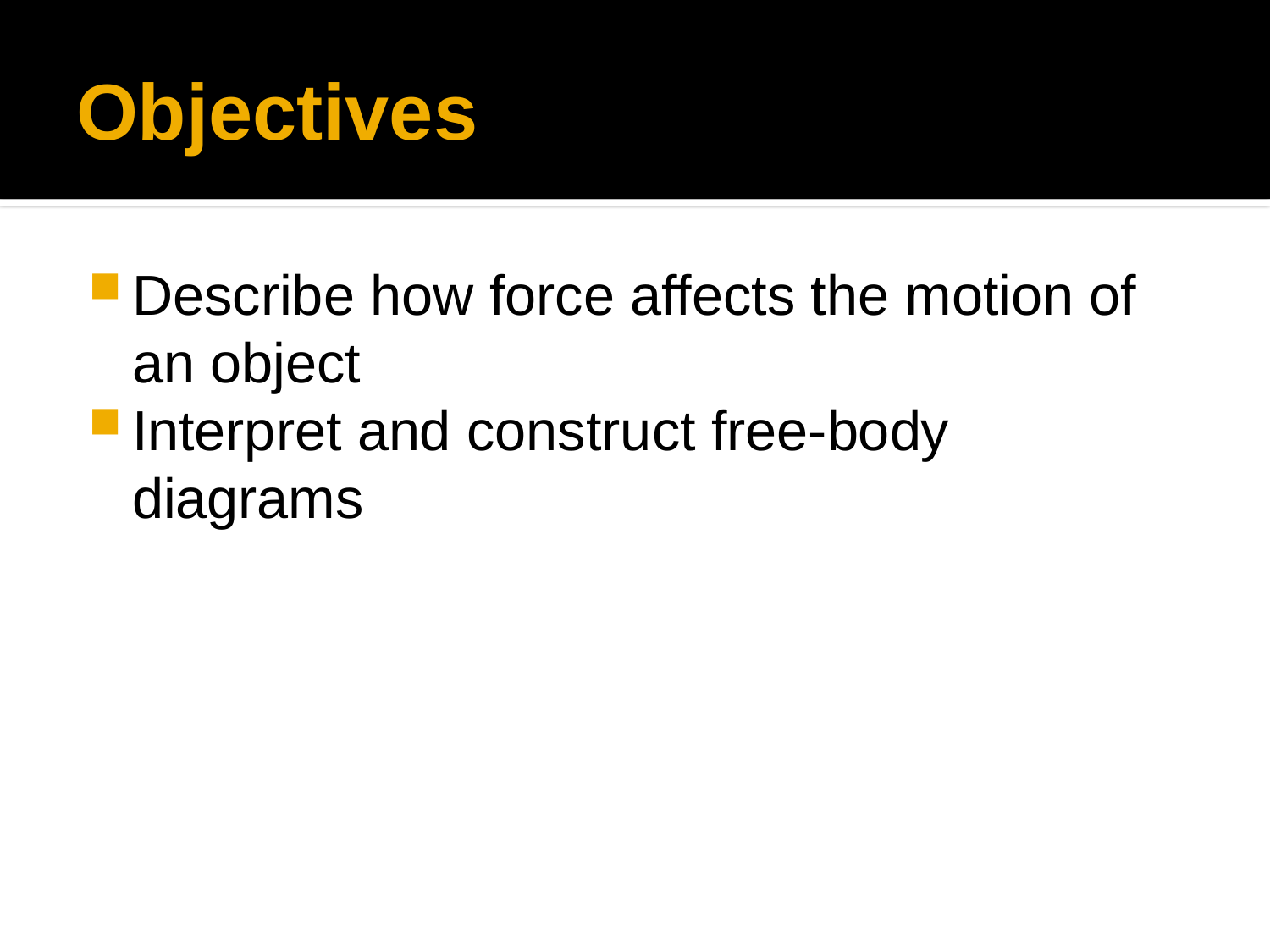

# Objectives
Describe how force affects the motion of an object
Interpret and construct free-body diagrams